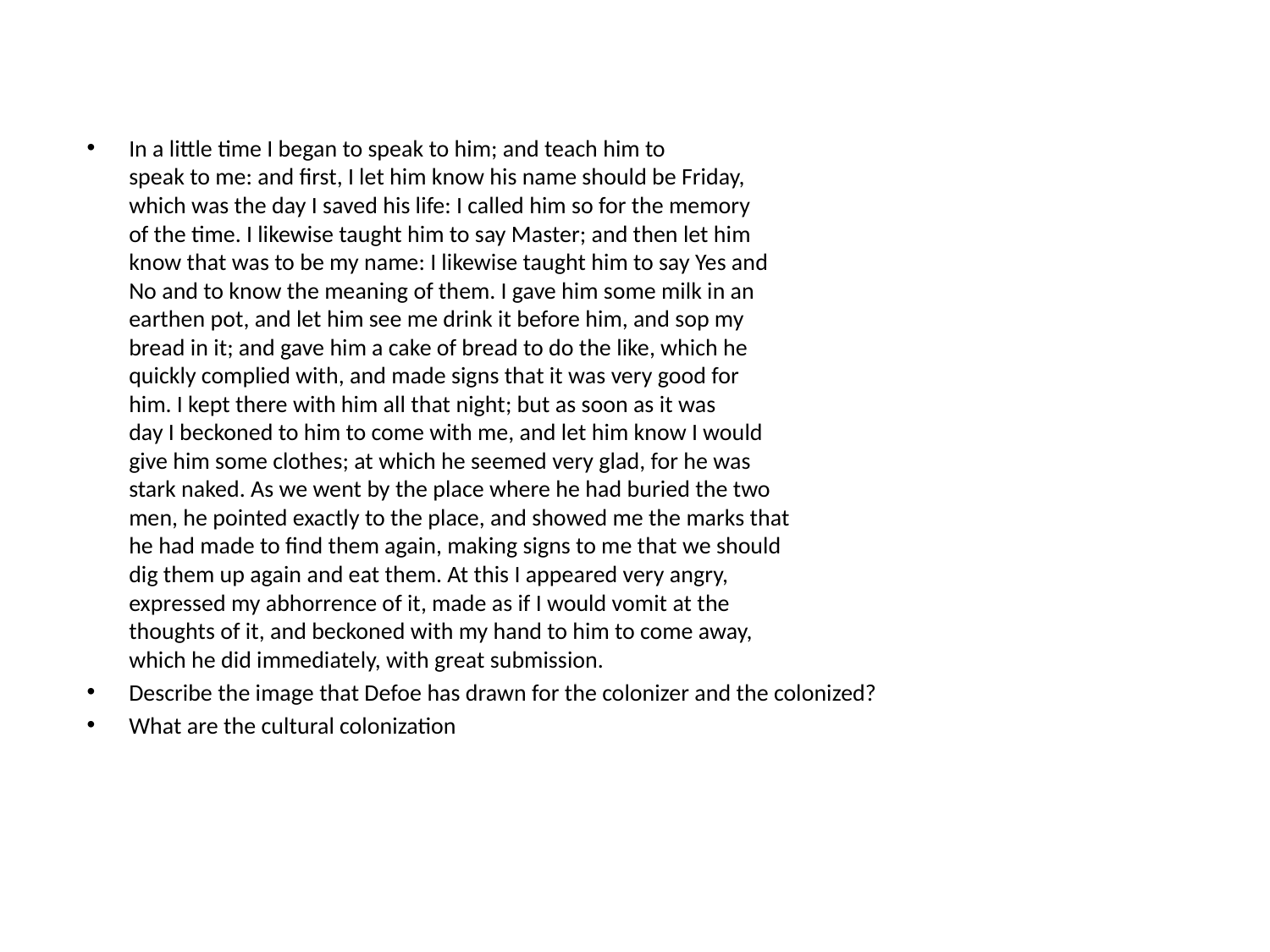

In a little time I began to speak to him; and teach him to 
speak to me: and first, I let him know his name should be Friday, 
which was the day I saved his life: I called him so for the memory 
of the time. I likewise taught him to say Master; and then let him 
know that was to be my name: I likewise taught him to say Yes and 
No and to know the meaning of them. I gave him some milk in an 
earthen pot, and let him see me drink it before him, and sop my 
bread in it; and gave him a cake of bread to do the like, which he 
quickly complied with, and made signs that it was very good for 
him. I kept there with him all that night; but as soon as it was 
day I beckoned to him to come with me, and let him know I would 
give him some clothes; at which he seemed very glad, for he was 
stark naked. As we went by the place where he had buried the two 
men, he pointed exactly to the place, and showed me the marks that 
he had made to find them again, making signs to me that we should 
dig them up again and eat them. At this I appeared very angry, 
expressed my abhorrence of it, made as if I would vomit at the 
thoughts of it, and beckoned with my hand to him to come away, 
which he did immediately, with great submission.
Describe the image that Defoe has drawn for the colonizer and the colonized?
What are the cultural colonization